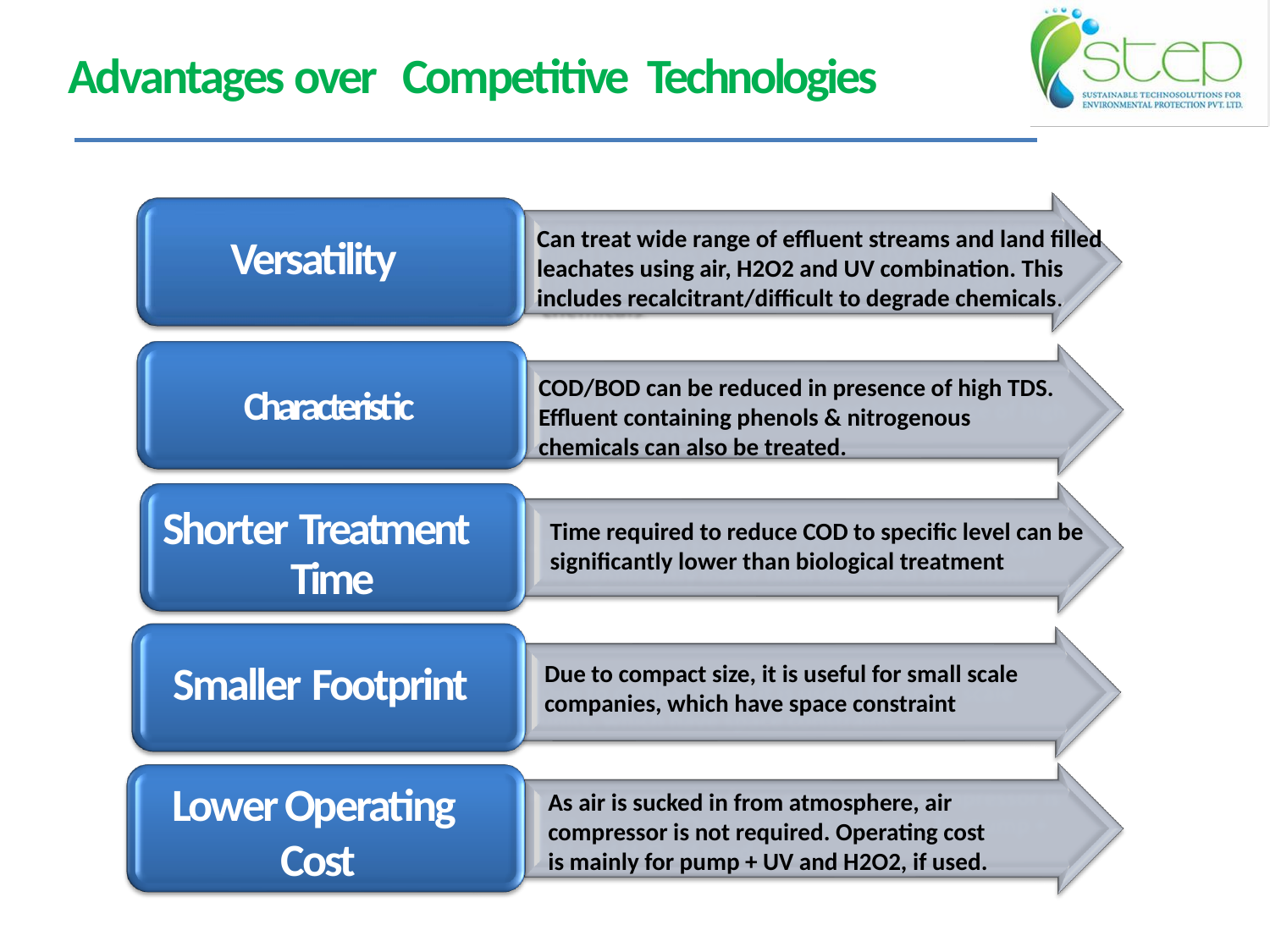

# Advantages over   Competitive  Technologies

Can treat wide range of effluent streams and land filled leachates using air, H2O2 and UV combination. This includes recalcitrant/difficult to degrade chemicals.
Versatility

Characteristic
COD/BOD can be reduced in presence of high TDS. Effluent containing phenols & nitrogenous chemicals can also be treated.

Shorter Treatment  Time
Time required to reduce COD to specific level can be significantly lower than biological treatment

Due to compact size, it is useful for small scale companies, which have space constraint
Smaller Footprint

Lower Operating  Cost
As air is sucked in from atmosphere, air compressor is not required. Operating cost is mainly for pump + UV and H2O2, if used.